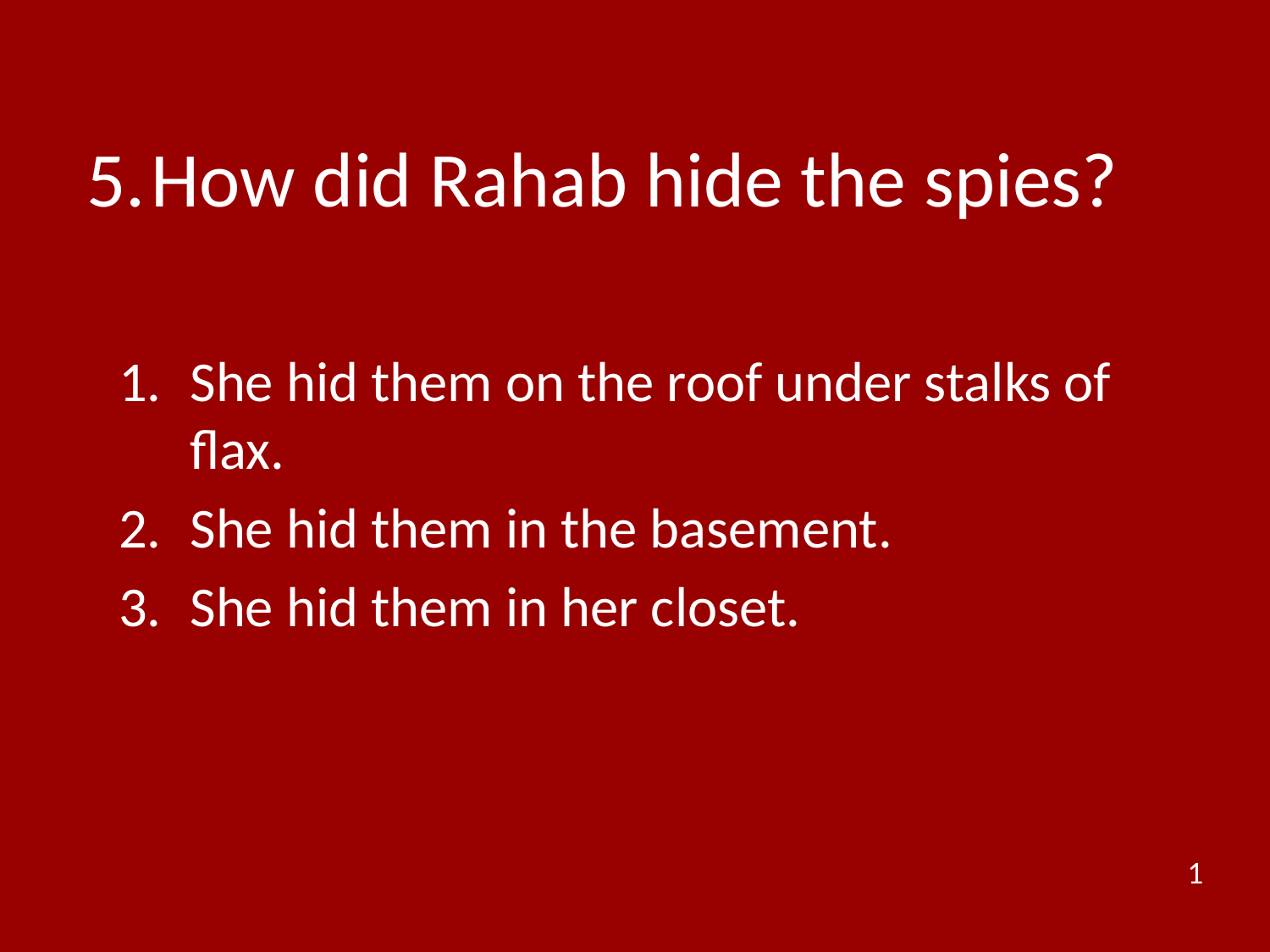

# 5.	How did Rahab hide the spies?
She hid them on the roof under stalks of flax.
She hid them in the basement.
She hid them in her closet.
1